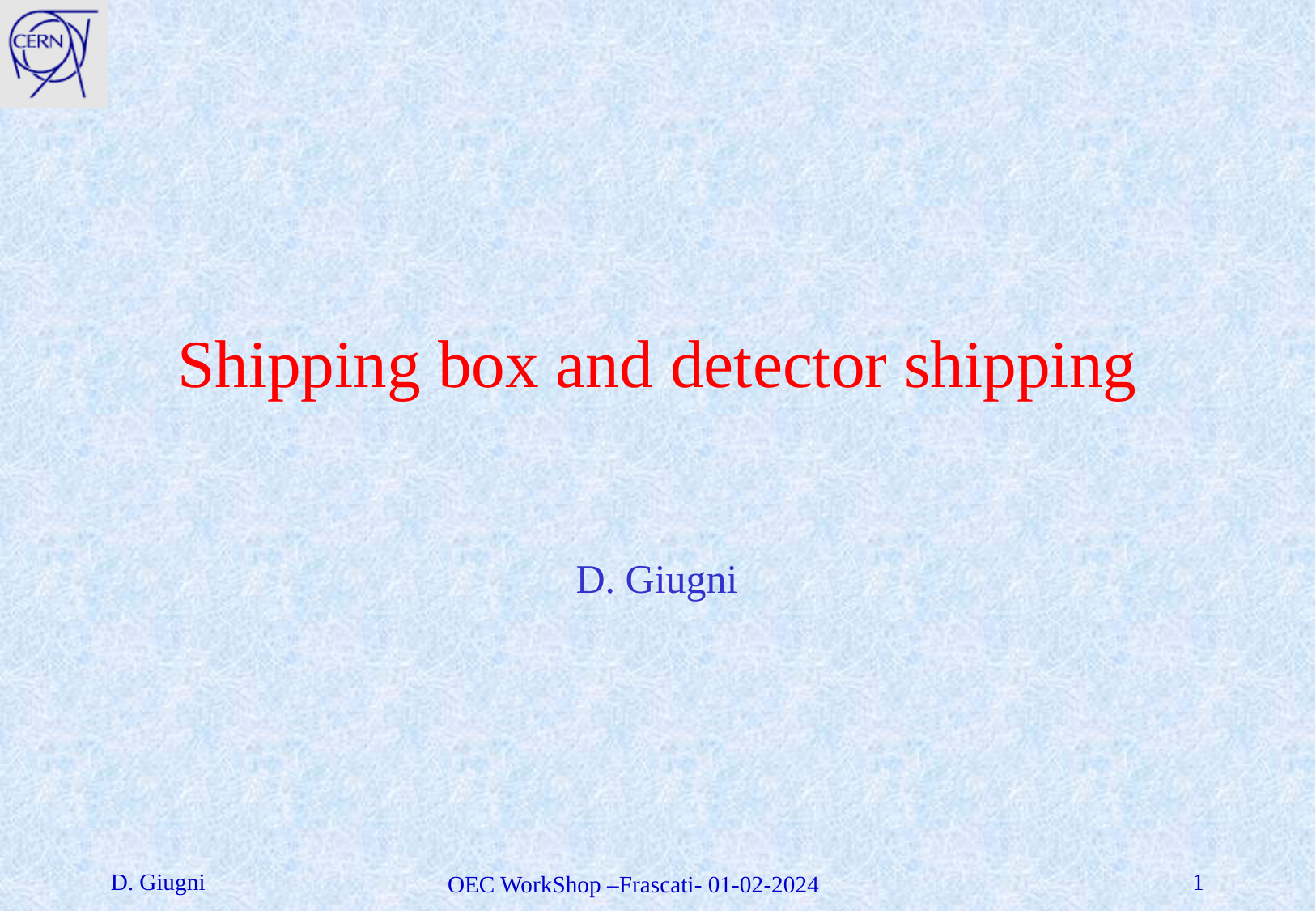

# Shipping box and detector shipping

D. Giugni

D. Giugni
1
OEC WorkShop –Frascati- 01-02-2024